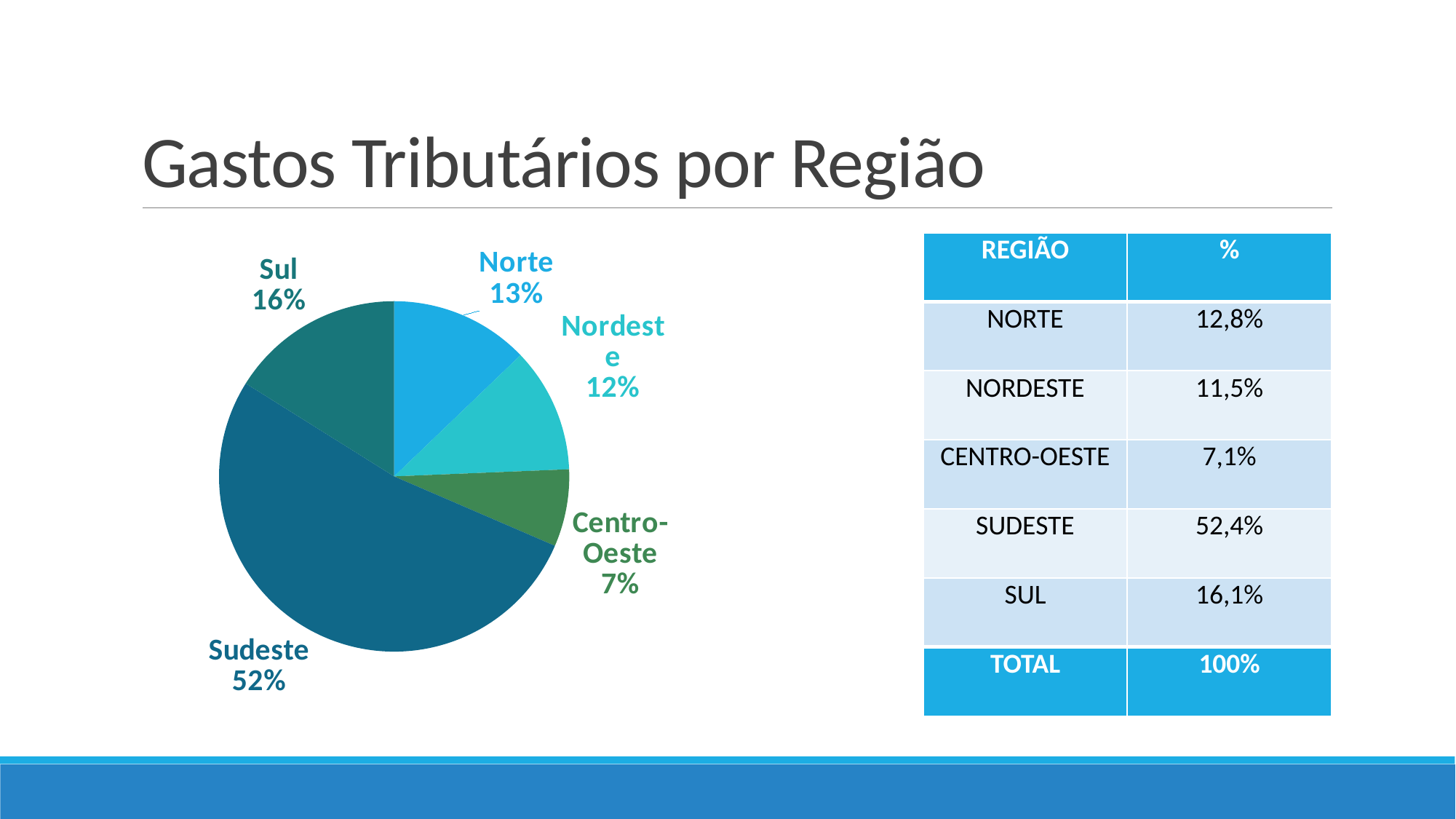

# Gastos Tributários por Região
| REGIÃO | % |
| --- | --- |
| NORTE | 12,8% |
| NORDESTE | 11,5% |
| CENTRO-OESTE | 7,1% |
| SUDESTE | 52,4% |
| SUL | 16,1% |
| TOTAL | 100% |

### Chart

| Category |  |
|---|---|
| Norte | 0.1283 |
| Nordeste | 0.11509999999999998 |
| Centro-Oeste | 0.0713 |
| Sudeste | 0.5241 |
| Sul | 0.1609 |